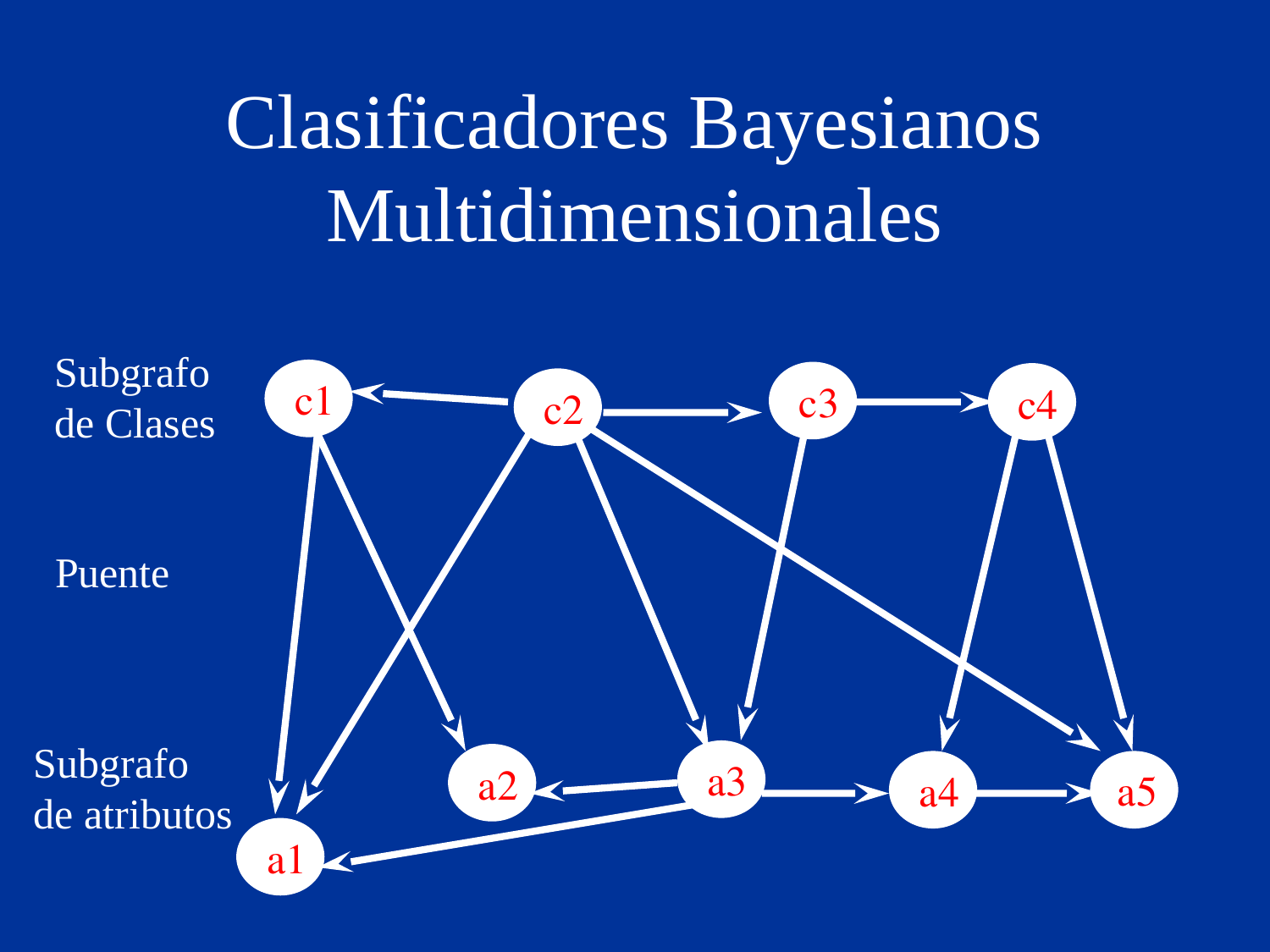

# Clasificadores Bayesianos Multidimensionales
Subgrafo
de Clases

c1

c3
c4
c2

Puente
Subgrafo
de atributos

a3
a2

a5
a4

a1